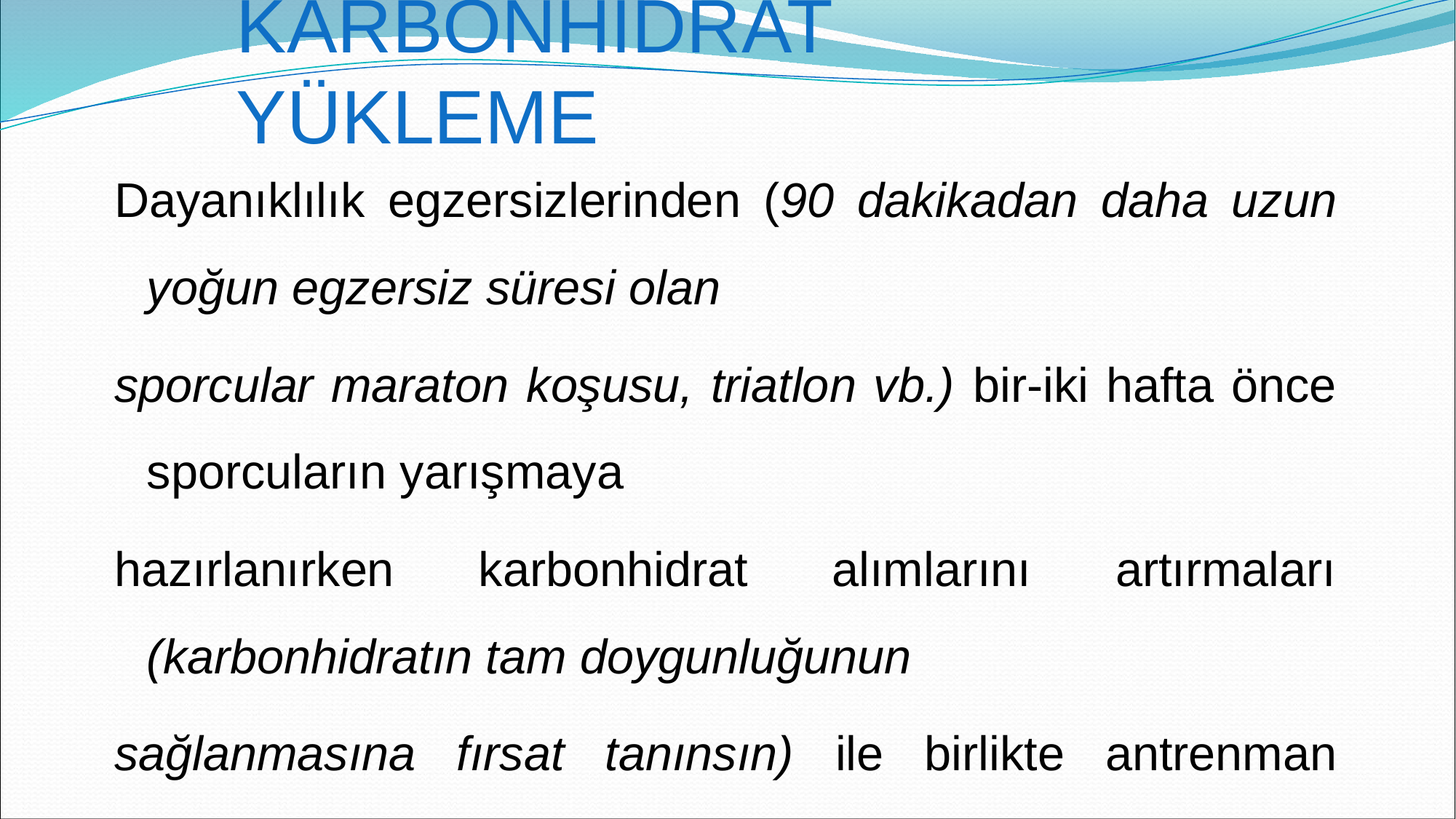

# KARBONHİDRAT YÜKLEME
Dayanıklılık egzersizlerinden (90 dakikadan daha uzun yoğun egzersiz süresi olan
sporcular maraton koşusu, triatlon vb.) bir-iki hafta önce sporcuların yarışmaya
hazırlanırken karbonhidrat alımlarını artırmaları (karbonhidratın tam doygunluğunun
sağlanmasına fırsat tanınsın) ile birlikte antrenman şiddetlerini ve sürelerini azaltmaları
(kasları dinlenebilsin) karbonhidrat yükleme olarak tanımlanmaktadır.